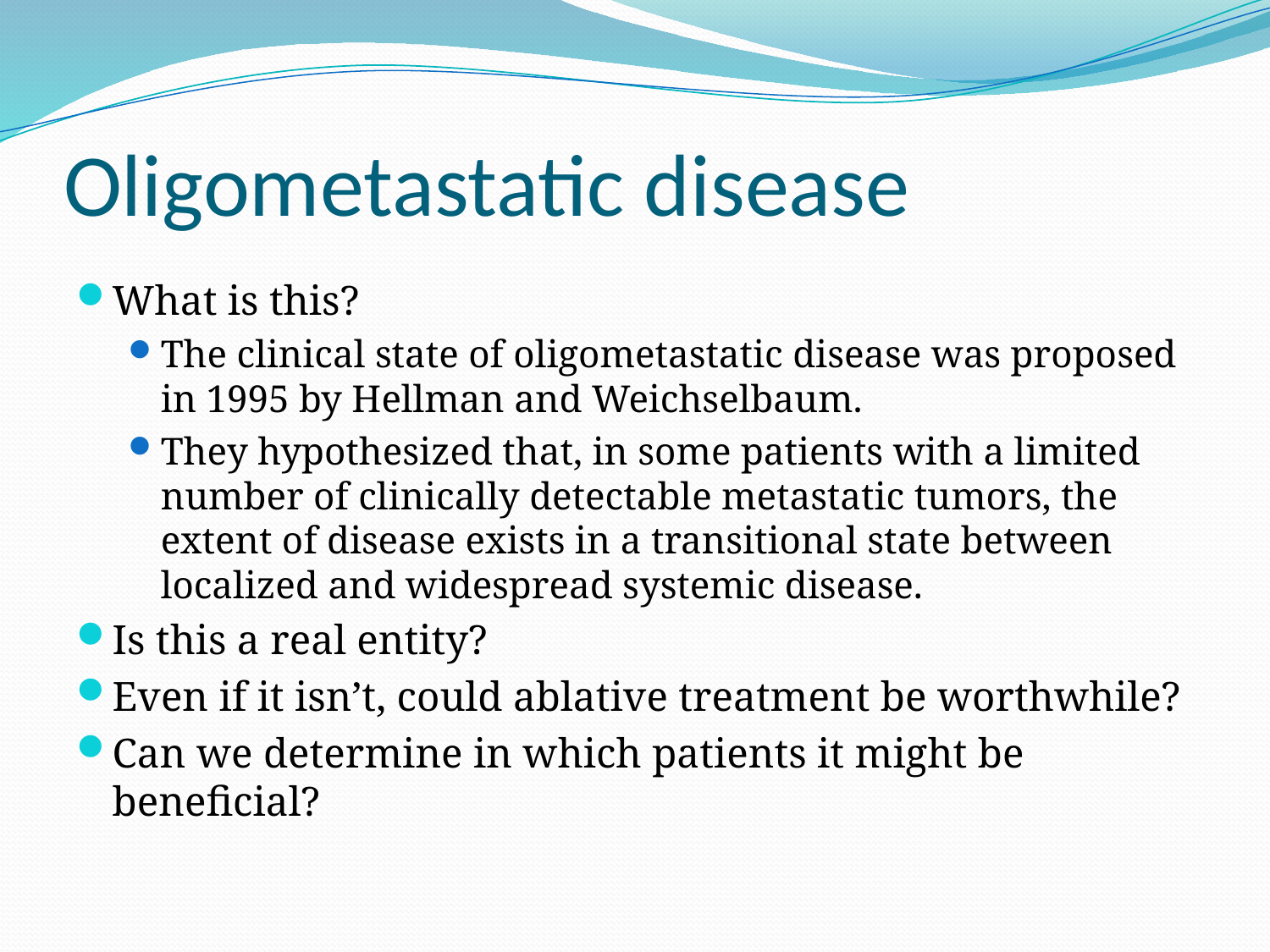

# Oligometastatic disease
What is this?
The clinical state of oligometastatic disease was proposed in 1995 by Hellman and Weichselbaum.
They hypothesized that, in some patients with a limited number of clinically detectable metastatic tumors, the extent of disease exists in a transitional state between localized and widespread systemic disease.
Is this a real entity?
Even if it isn’t, could ablative treatment be worthwhile?
Can we determine in which patients it might be beneficial?